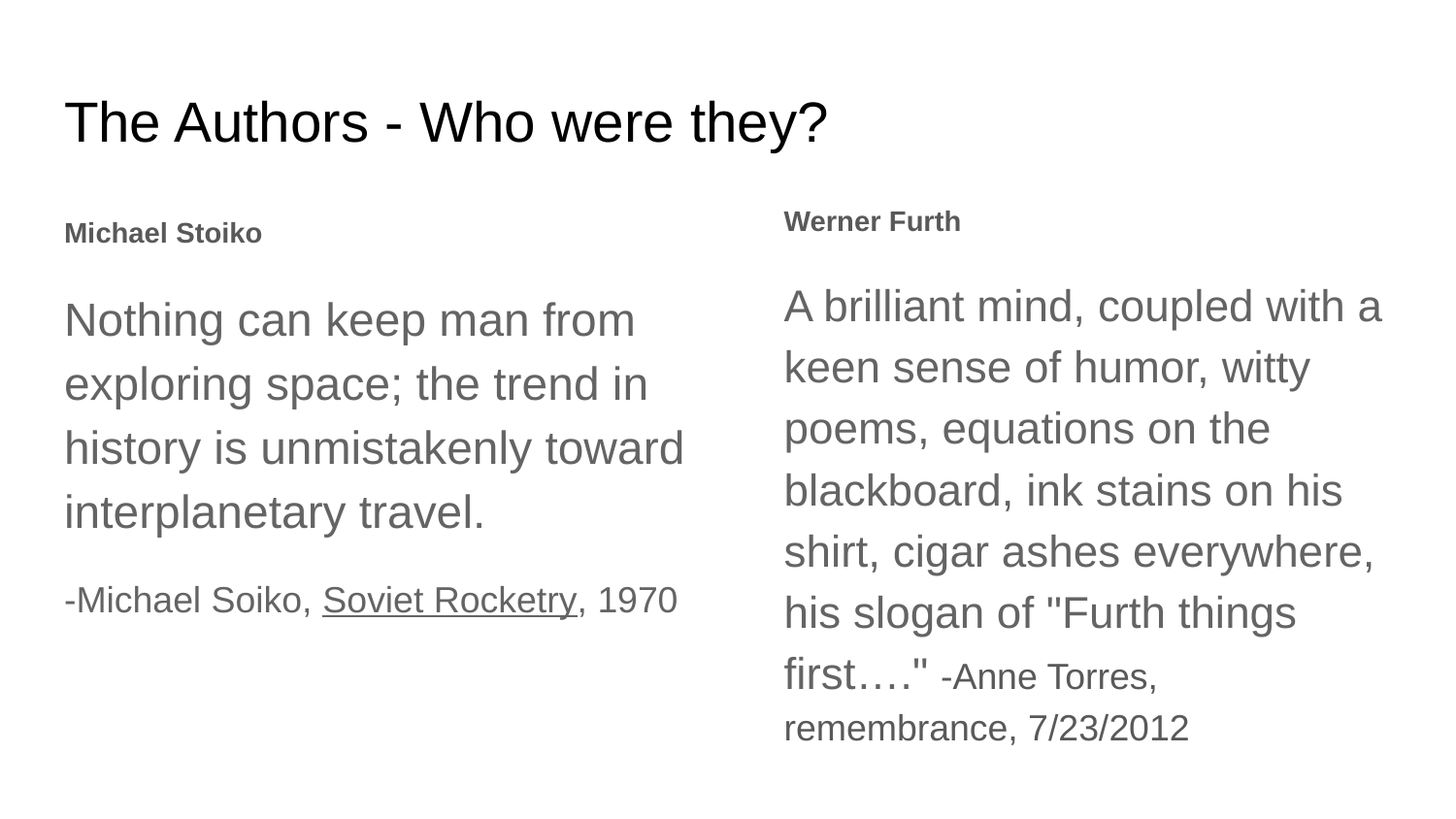

# The Authors - Who were they?
Werner Furth
A brilliant mind, coupled with a keen sense of humor, witty poems, equations on the blackboard, ink stains on his shirt, cigar ashes everywhere, his slogan of "Furth things first…." -Anne Torres, remembrance, 7/23/2012

Michael Stoiko
Nothing can keep man from exploring space; the trend in history is unmistakenly toward interplanetary travel.
-Michael Soiko, Soviet Rocketry, 1970